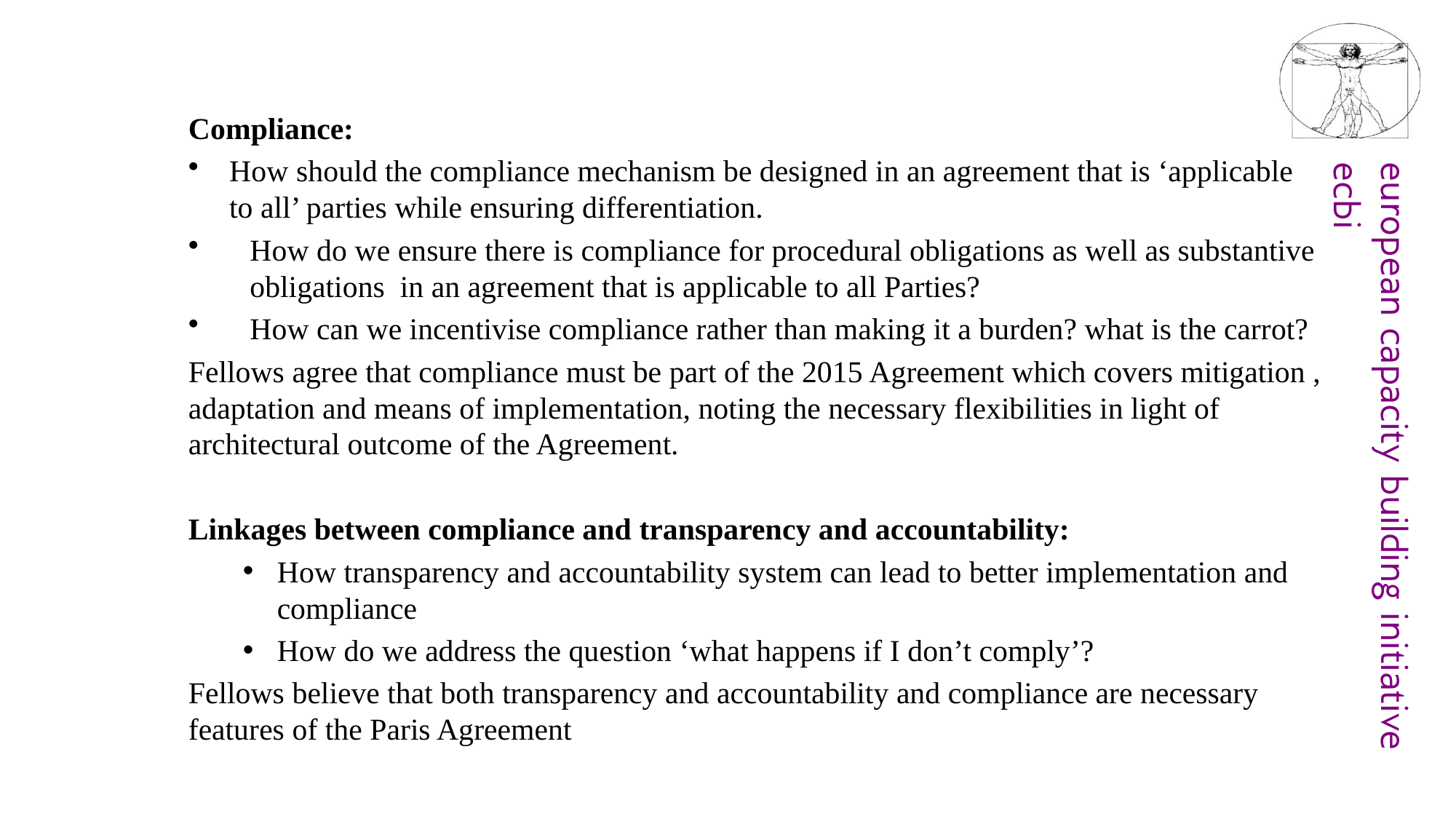

Compliance:
How should the compliance mechanism be designed in an agreement that is ‘applicable to all’ parties while ensuring differentiation.
How do we ensure there is compliance for procedural obligations as well as substantive obligations  in an agreement that is applicable to all Parties?
How can we incentivise compliance rather than making it a burden? what is the carrot?
Fellows agree that compliance must be part of the 2015 Agreement which covers mitigation , adaptation and means of implementation, noting the necessary flexibilities in light of architectural outcome of the Agreement.

Linkages between compliance and transparency and accountability:
How transparency and accountability system can lead to better implementation and compliance
How do we address the question ‘what happens if I don’t comply’?
Fellows believe that both transparency and accountability and compliance are necessary features of the Paris Agreement